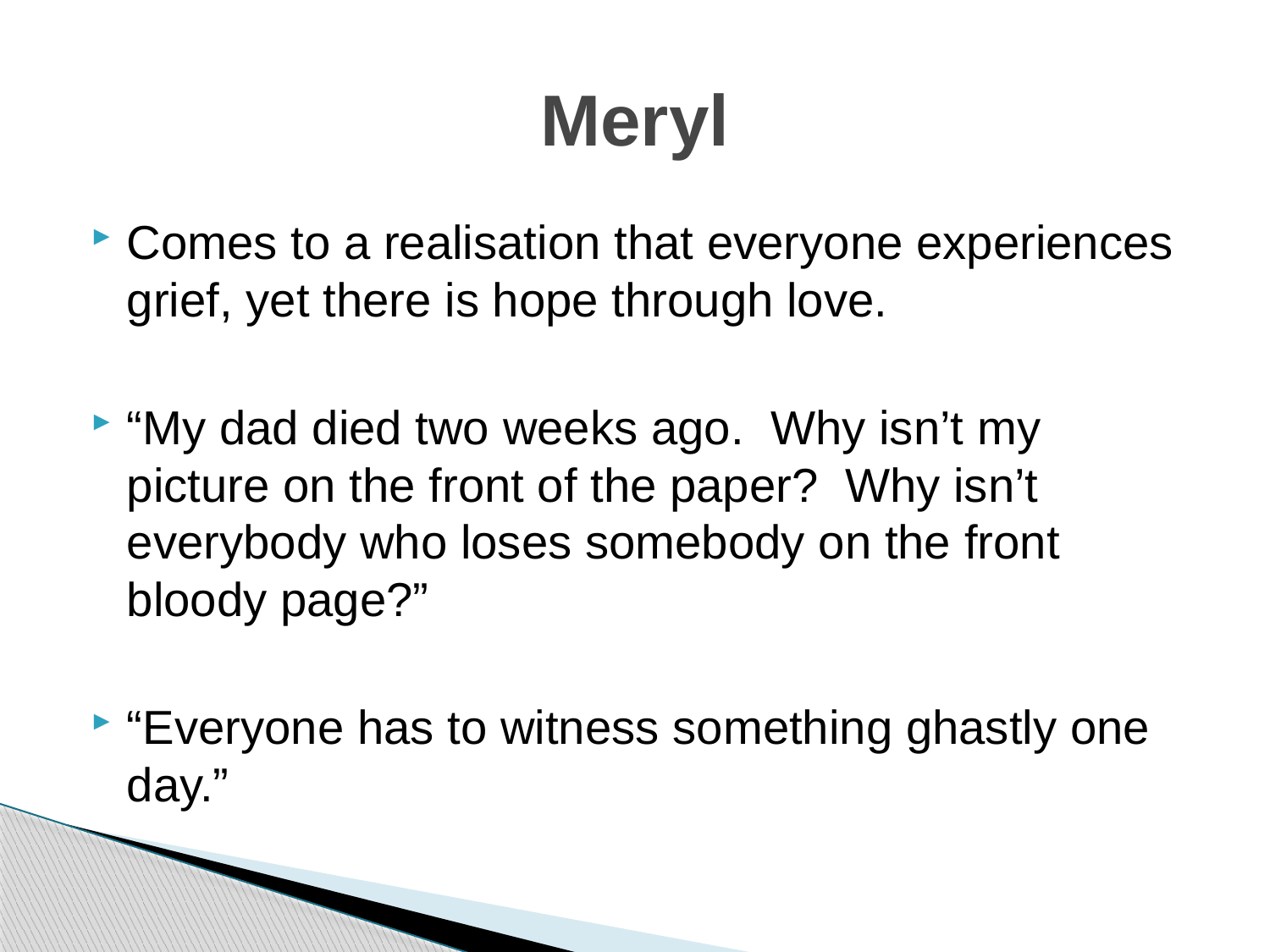

# Meryl
Comes to a realisation that everyone experiences grief, yet there is hope through love.

“My dad died two weeks ago.  Why isn’t my picture on the front of the paper?  Why isn’t everybody who loses somebody on the front bloody page?”

“Everyone has to witness something ghastly one day.”